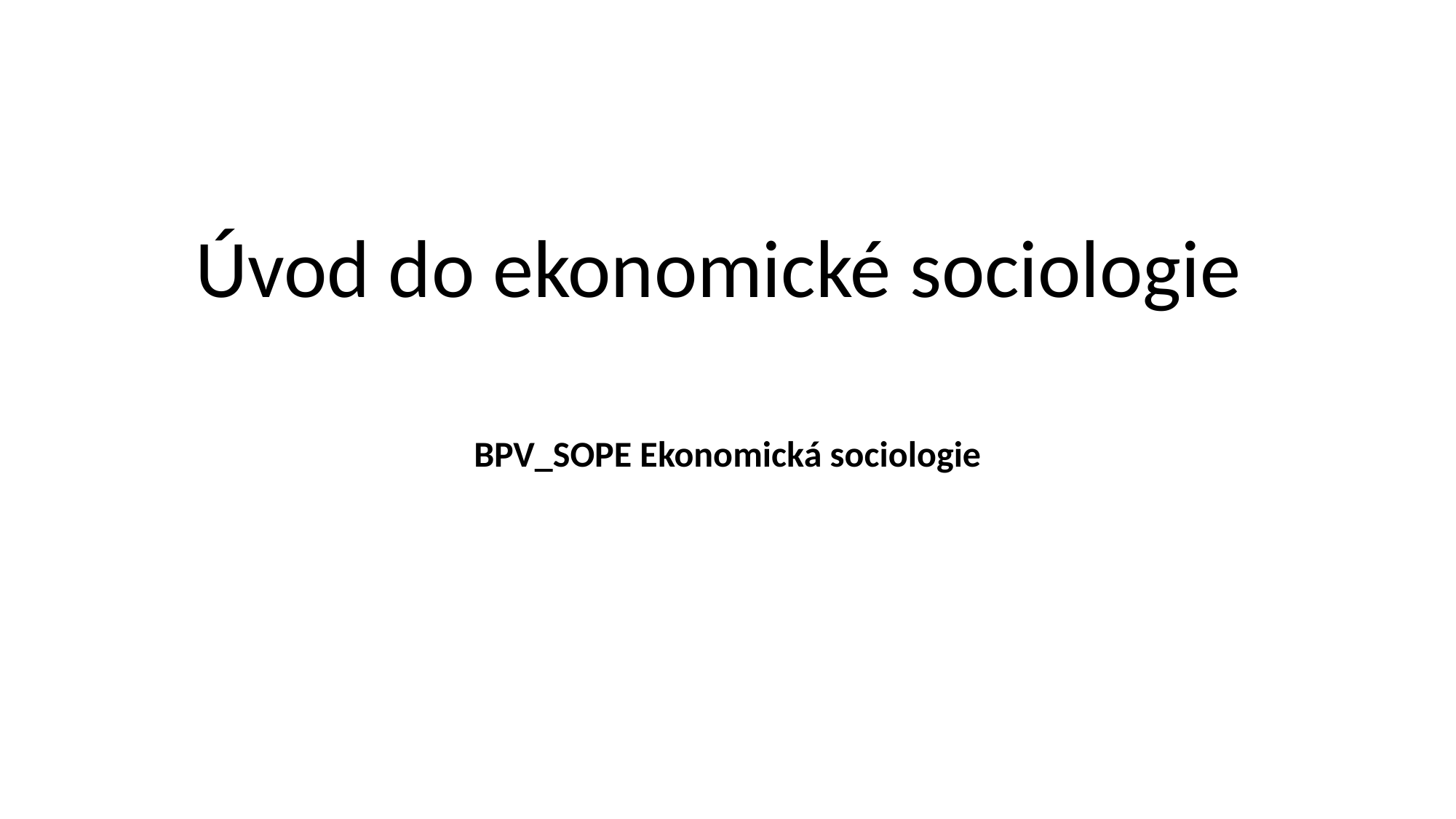

# Úvod do ekonomické sociologie
BPV_SOPE Ekonomická sociologie